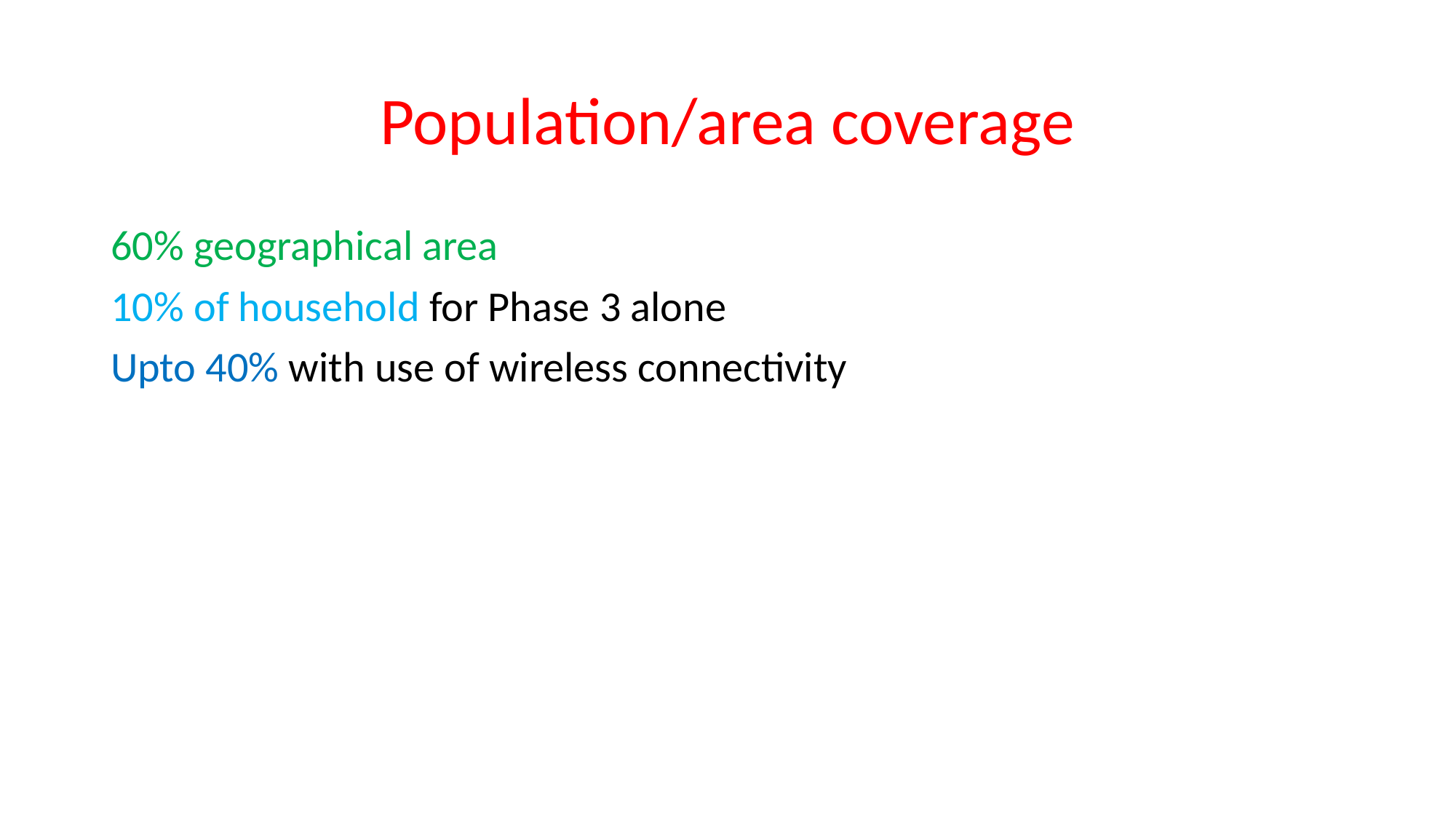

# Population/area coverage
60% geographical area
10% of household for Phase 3 alone
Upto 40% with use of wireless connectivity